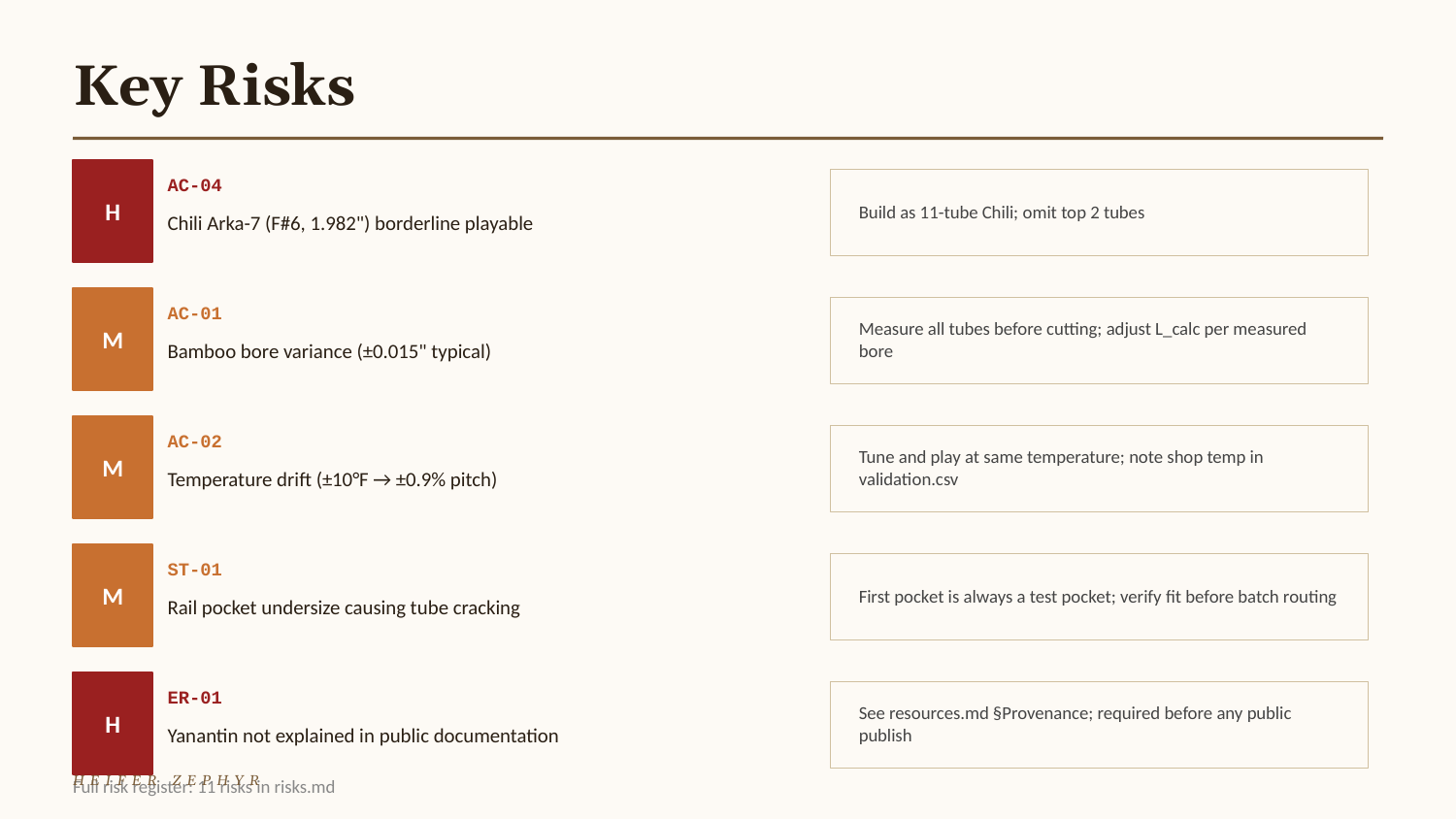

Key Risks

AC-04

Build as 11-tube Chili; omit top 2 tubes
H
Chili Arka-7 (F#6, 1.982") borderline playable

AC-01

Measure all tubes before cutting; adjust L_calc per measured bore
M
Bamboo bore variance (±0.015" typical)

AC-02

Tune and play at same temperature; note shop temp in validation.csv
M
Temperature drift (±10°F → ±0.9% pitch)

ST-01

First pocket is always a test pocket; verify fit before batch routing
M
Rail pocket undersize causing tube cracking

ER-01

See resources.md §Provenance; required before any public publish
H
Yanantin not explained in public documentation
HEIFER ZEPHYR
Full risk register: 11 risks in risks.md